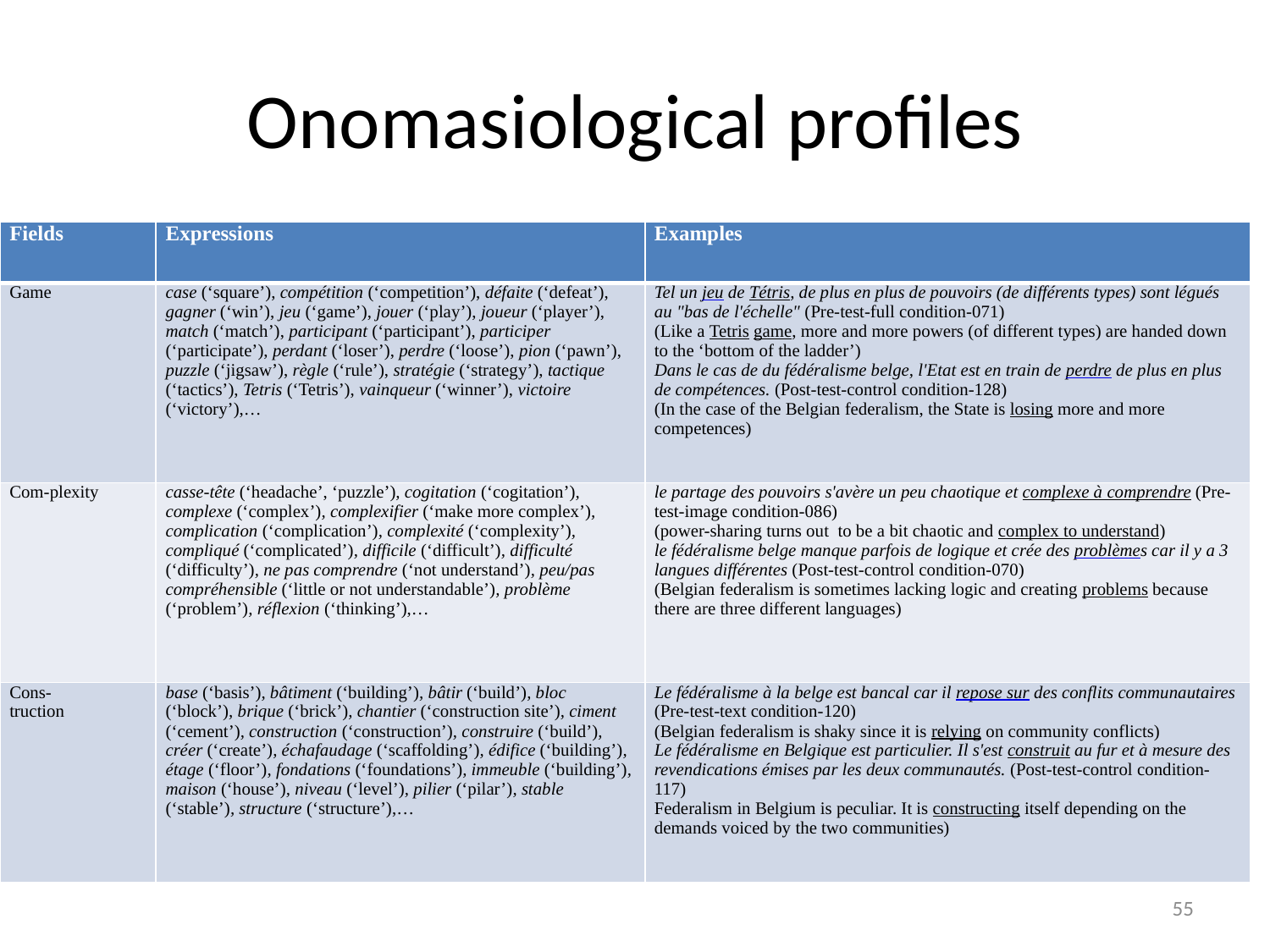

# Onomasiological profiles
| Fields | Expressions | Examples |
| --- | --- | --- |
| Game | case (‘square’), compétition (‘competition’), défaite (‘defeat’), gagner (‘win’), jeu (‘game’), jouer (‘play’), joueur (‘player’), match (‘match’), participant (‘participant’), participer (‘participate’), perdant (‘loser’), perdre (‘loose’), pion (‘pawn’), puzzle (‘jigsaw’), règle (‘rule’), stratégie (‘strategy’), tactique (‘tactics’), Tetris (‘Tetris’), vainqueur (‘winner’), victoire (‘victory’),… | Tel un jeu de Tétris, de plus en plus de pouvoirs (de différents types) sont légués au "bas de l'échelle" (Pre-test-full condition-071) (Like a Tetris game, more and more powers (of different types) are handed down to the ‘bottom of the ladder’) Dans le cas de du fédéralisme belge, l'Etat est en train de perdre de plus en plus de compétences. (Post-test-control condition-128) (In the case of the Belgian federalism, the State is losing more and more competences) |
| Com-plexity | casse-tête (‘headache’, ‘puzzle’), cogitation (‘cogitation’), complexe (‘complex’), complexifier (‘make more complex’), complication (‘complication’), complexité (‘complexity’), compliqué (‘complicated’), difficile (‘difficult’), difficulté (‘difficulty’), ne pas comprendre (‘not understand’), peu/pas compréhensible (‘little or not understandable’), problème (‘problem’), réflexion (‘thinking’),… | le partage des pouvoirs s'avère un peu chaotique et complexe à comprendre (Pre-test-image condition-086) (power-sharing turns out to be a bit chaotic and complex to understand) le fédéralisme belge manque parfois de logique et crée des problèmes car il y a 3 langues différentes (Post-test-control condition-070) (Belgian federalism is sometimes lacking logic and creating problems because there are three different languages) |
| Cons- truction | base (‘basis’), bâtiment (‘building’), bâtir (‘build’), bloc (‘block’), brique (‘brick’), chantier (‘construction site’), ciment (‘cement’), construction (‘construction’), construire (‘build’), créer (‘create’), échafaudage (‘scaffolding’), édifice (‘building’), étage (‘floor’), fondations (‘foundations’), immeuble (‘building’), maison (‘house’), niveau (‘level’), pilier (‘pilar’), stable (‘stable’), structure (‘structure’),… | Le fédéralisme à la belge est bancal car il repose sur des conflits communautaires (Pre-test-text condition-120) (Belgian federalism is shaky since it is relying on community conflicts) Le fédéralisme en Belgique est particulier. Il s'est construit au fur et à mesure des revendications émises par les deux communautés. (Post-test-control condition-117) Federalism in Belgium is peculiar. It is constructing itself depending on the demands voiced by the two communities) |
55